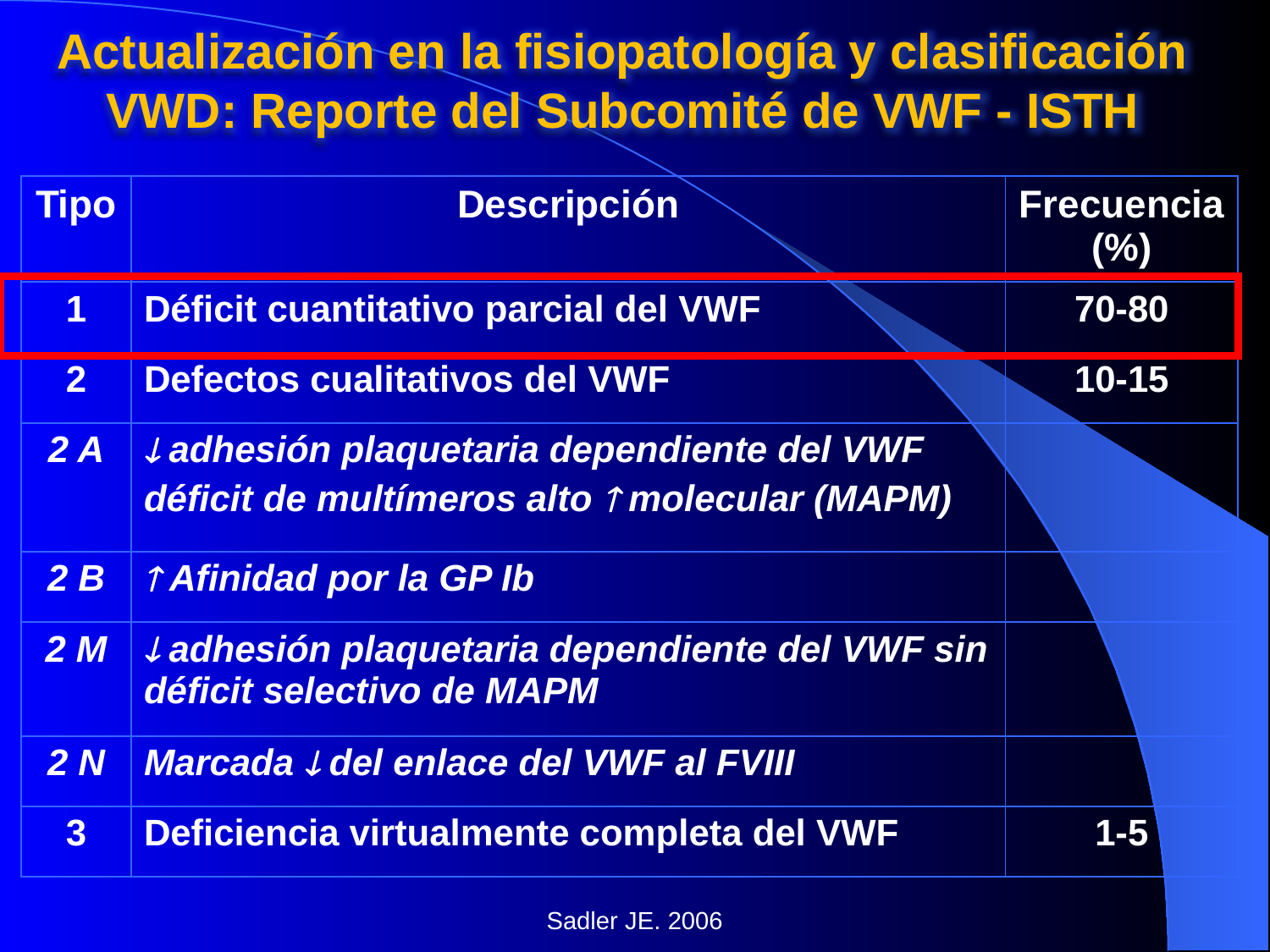

Actualización en la fisiopatología y clasificación VWD: Reporte del Subcomité de VWF - ISTH
| Tipo | Descripción | Frecuencia (%) |
| --- | --- | --- |
| 1 | Déficit cuantitativo parcial del VWF | 70-80 |
| 2 | Defectos cualitativos del VWF | 10-15 |
| 2 A | ↓ adhesión plaquetaria dependiente del VWF déficit de multímeros alto ↑ molecular (MAPM) |  |
| 2 B | ↑ Afinidad por la GP Ib |  |
| 2 M | ↓ adhesión plaquetaria dependiente del VWF sin déficit selectivo de MAPM |  |
| 2 N | Marcada ↓ del enlace del VWF al FVIII |  |
| 3 | Deficiencia virtualmente completa del VWF | 1-5 |

Sadler JE. 2006